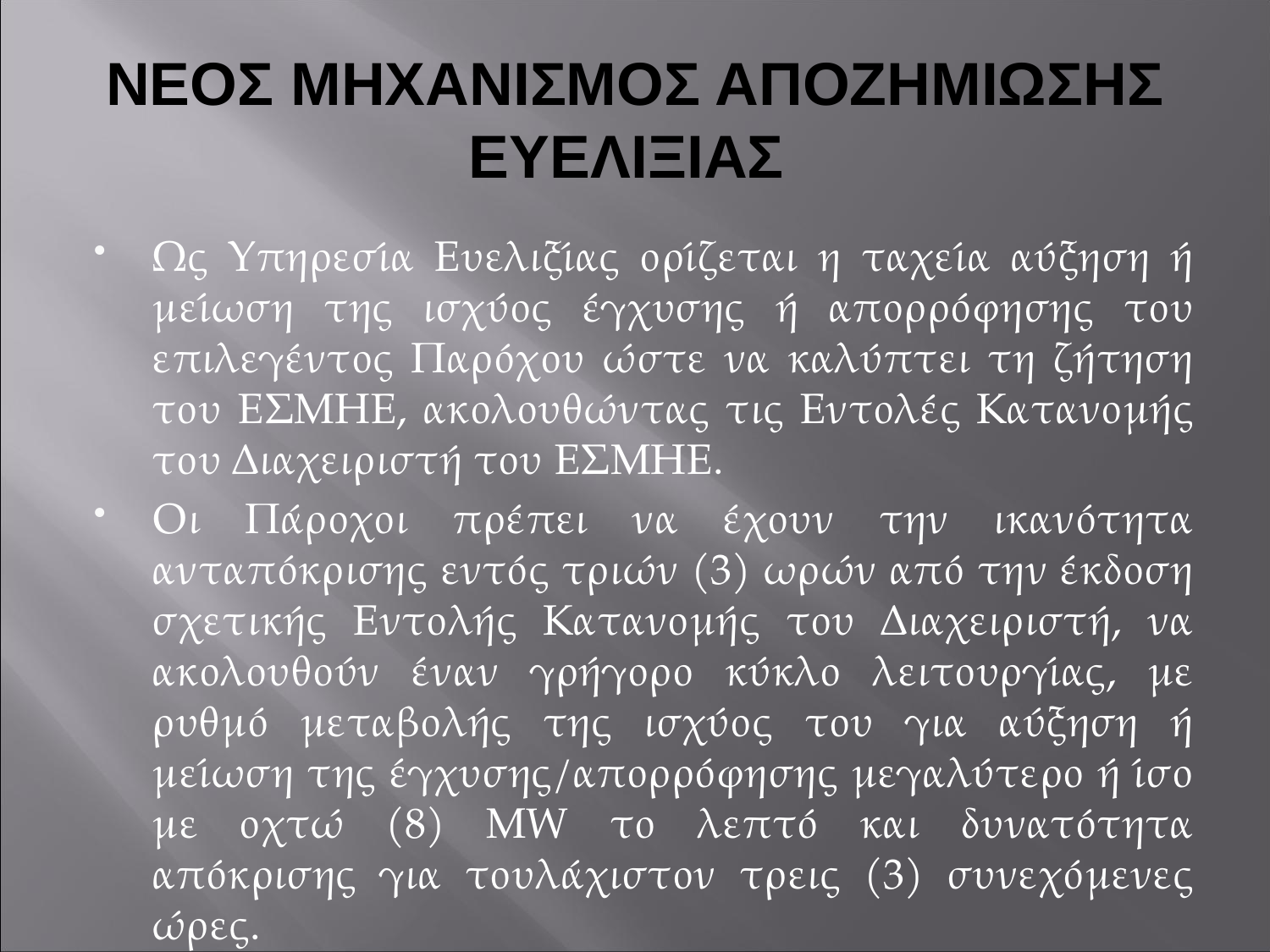

# ΝΕΟΣ ΜΗΧΑΝΙΣΜΟΣ ΑΠΟΖΗΜΙΩΣΗΣ ΕΥΕΛΙΞΙΑΣ
Ως Υπηρεσία Ευελιξίας ορίζεται η ταχεία αύξηση ή μείωση της ισχύος έγχυσης ή απορρόφησης του επιλεγέντος Παρόχου ώστε να καλύπτει τη ζήτηση του ΕΣΜΗΕ, ακολουθώντας τις Εντολές Κατανομής του Διαχειριστή του ΕΣΜΗΕ.
Οι Πάροχοι πρέπει να έχουν την ικανότητα ανταπόκρισης εντός τριών (3) ωρών από την έκδοση σχετικής Εντολής Κατανομής του Διαχειριστή, να ακολουθούν έναν γρήγορο κύκλο λειτουργίας, με ρυθμό μεταβολής της ισχύος του για αύξηση ή μείωση της έγχυσης/απορρόφησης μεγαλύτερο ή ίσο με οχτώ (8) MW το λεπτό και δυνατότητα απόκρισης για τουλάχιστον τρεις (3) συνεχόμενες ώρες.